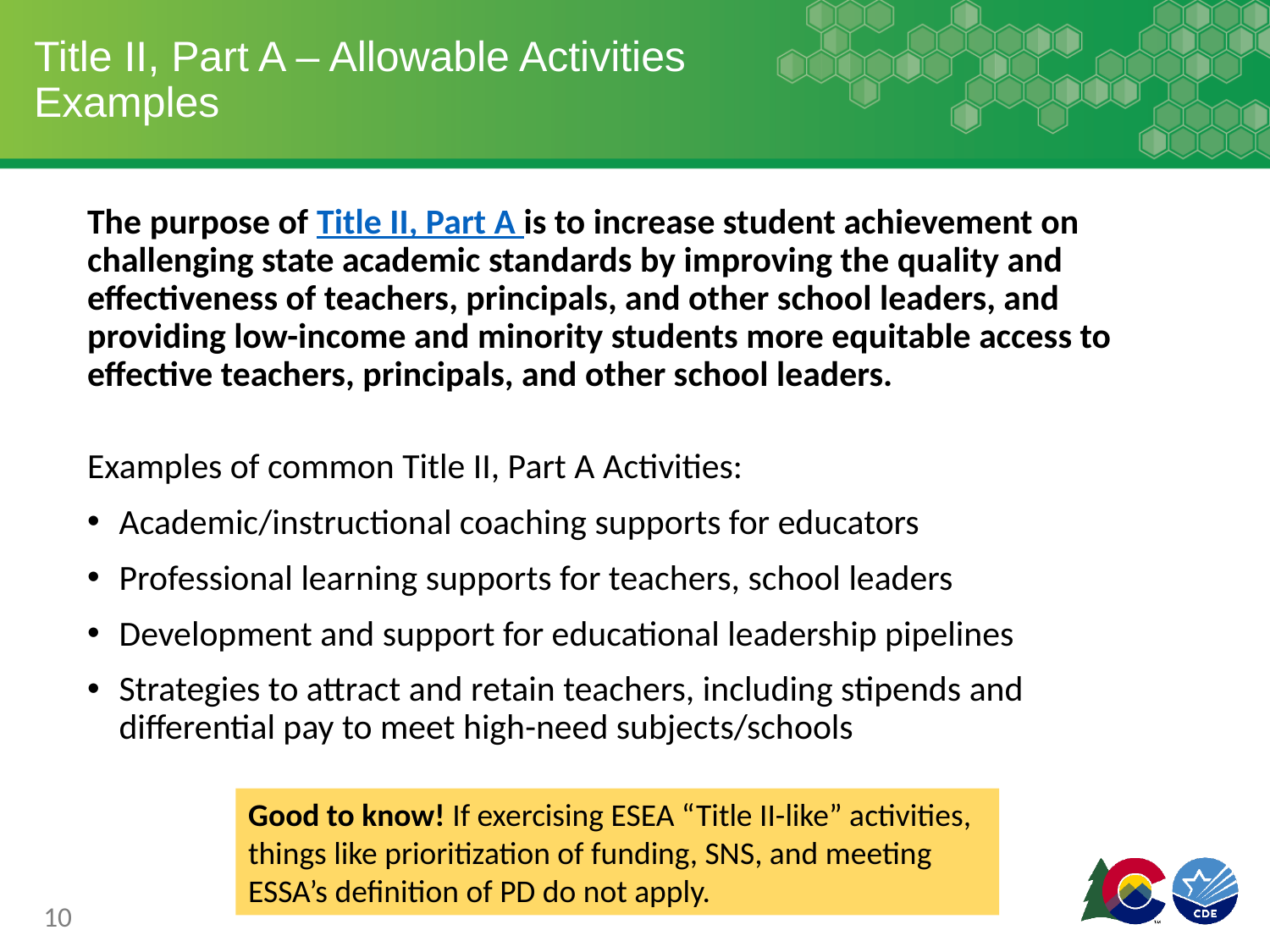

# Title II, Part A – Allowable Activities Examples
The purpose of Title II, Part A is to increase student achievement on challenging state academic standards by improving the quality and effectiveness of teachers, principals, and other school leaders, and providing low-income and minority students more equitable access to effective teachers, principals, and other school leaders.

Examples of common Title II, Part A Activities:
Academic/instructional coaching supports for educators
Professional learning supports for teachers, school leaders
Development and support for educational leadership pipelines
Strategies to attract and retain teachers, including stipends and differential pay to meet high-need subjects/schools

Good to know! If exercising ESEA “Title II-like” activities, things like prioritization of funding, SNS, and meeting ESSA’s definition of PD do not apply.
10